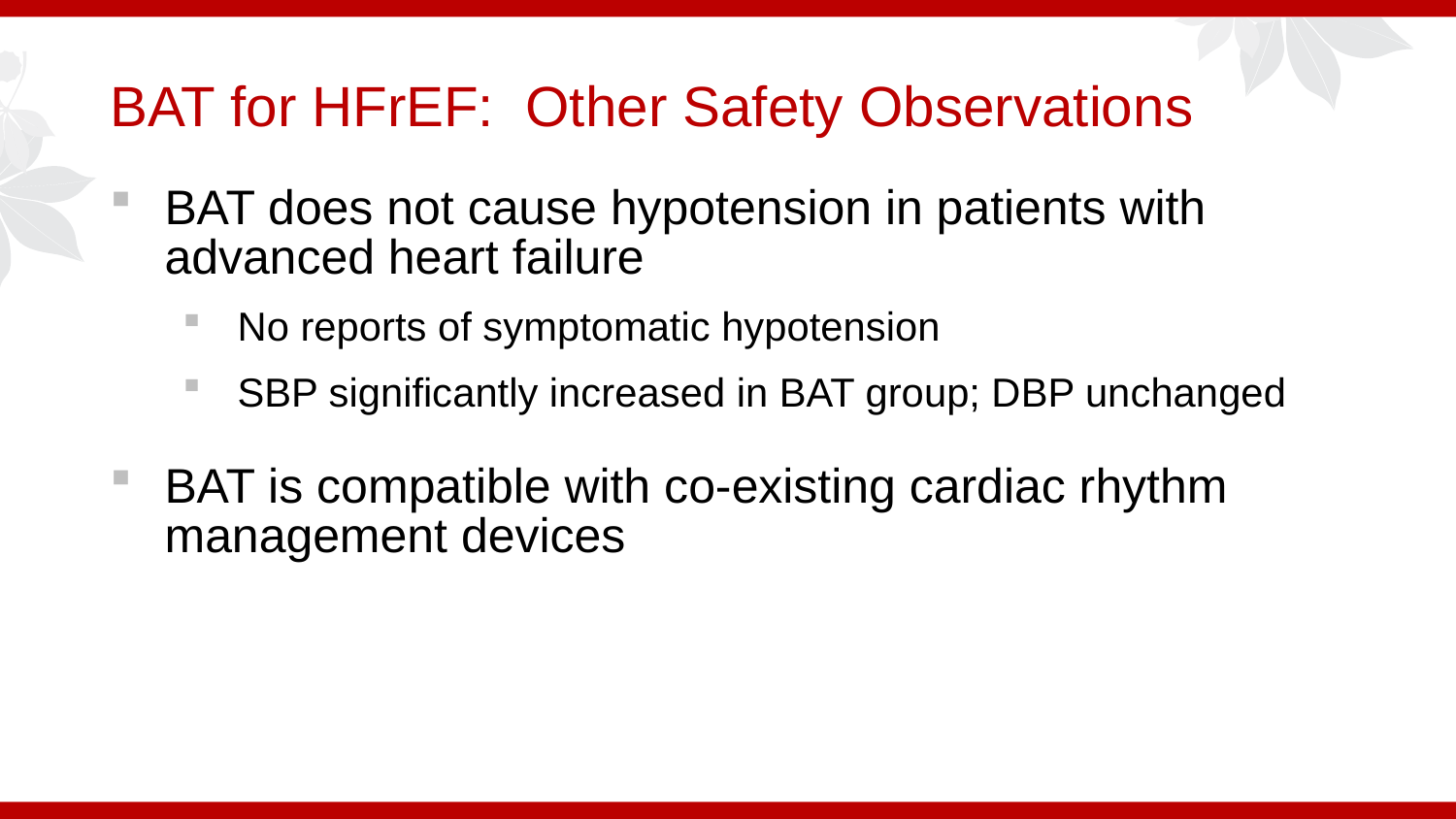

# BAT for HFrEF:  Other Safety Observations
BAT does not cause hypotension in patients with advanced heart failure
No reports of symptomatic hypotension
SBP significantly increased in BAT group; DBP unchanged
BAT is compatible with co-existing cardiac rhythm management devices